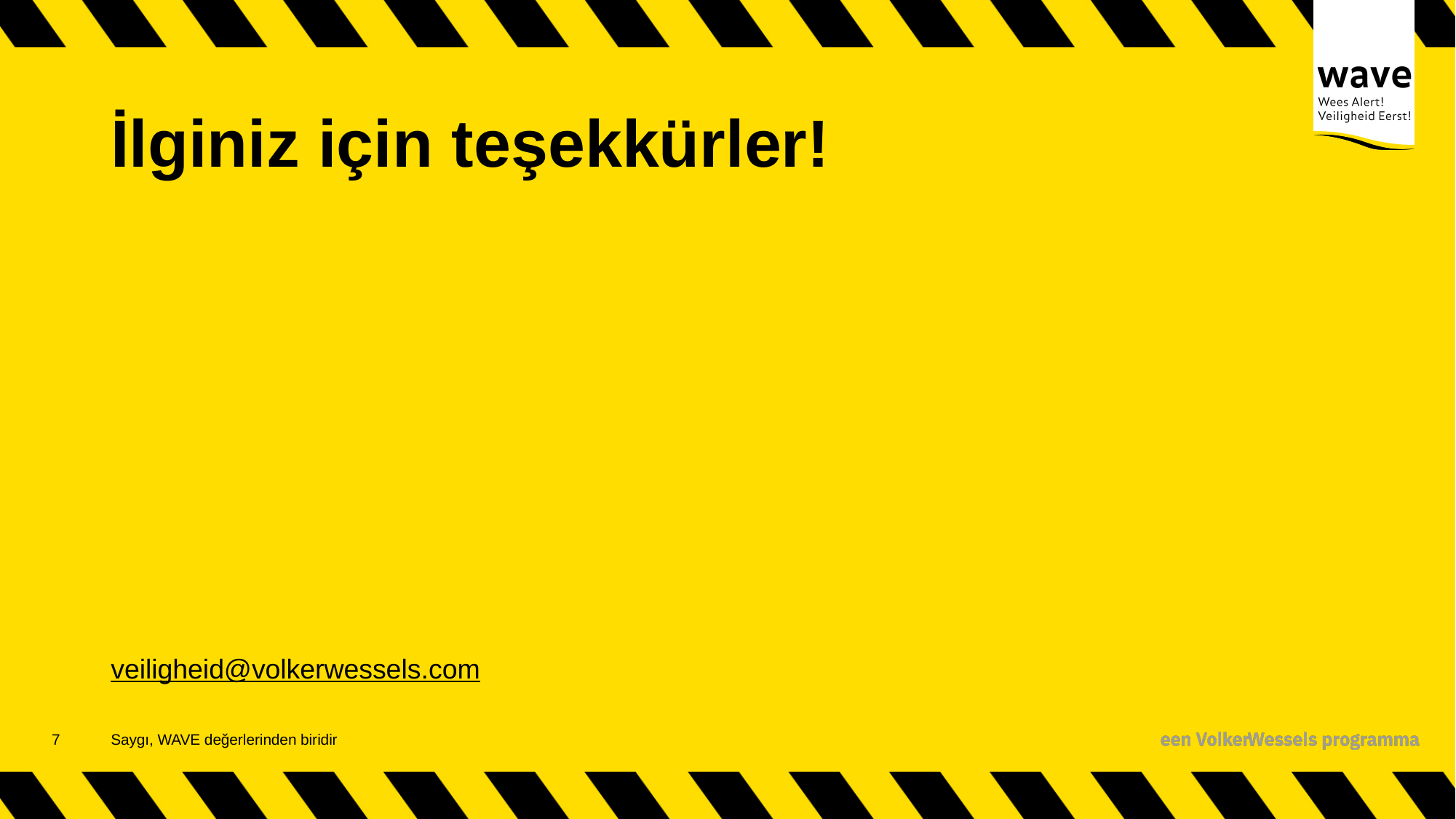

# İlginiz için teşekkürler!

veiligheid@volkerwessels.com

7
Saygı, WAVE değerlerinden biridir